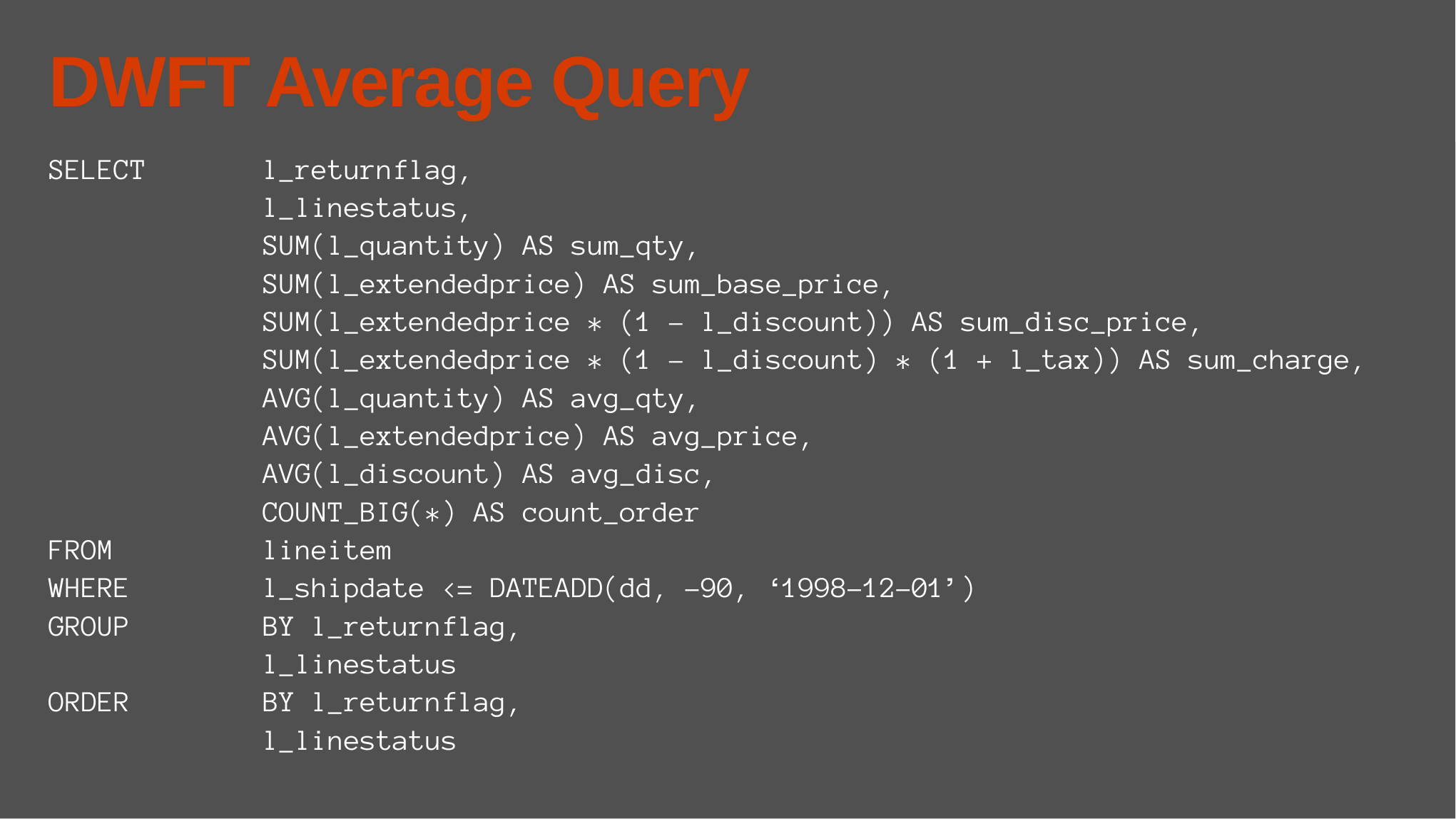

# DWFT Average Query
SELECT		l_returnflag,
		l_linestatus,
		SUM(l_quantity) AS sum_qty,
		SUM(l_extendedprice) AS sum_base_price,
		SUM(l_extendedprice * (1 – l_discount)) AS sum_disc_price,
		SUM(l_extendedprice * (1 – l_discount) * (1 + l_tax)) AS sum_charge,
		AVG(l_quantity) AS avg_qty,
		AVG(l_extendedprice) AS avg_price,
		AVG(l_discount) AS avg_disc,
		COUNT_BIG(*) AS count_order
FROM		lineitem
WHERE		l_shipdate <= DATEADD(dd, -90, ‘1998-12-01’)
GROUP		BY l_returnflag,
		l_linestatus
ORDER		BY l_returnflag,
		l_linestatus